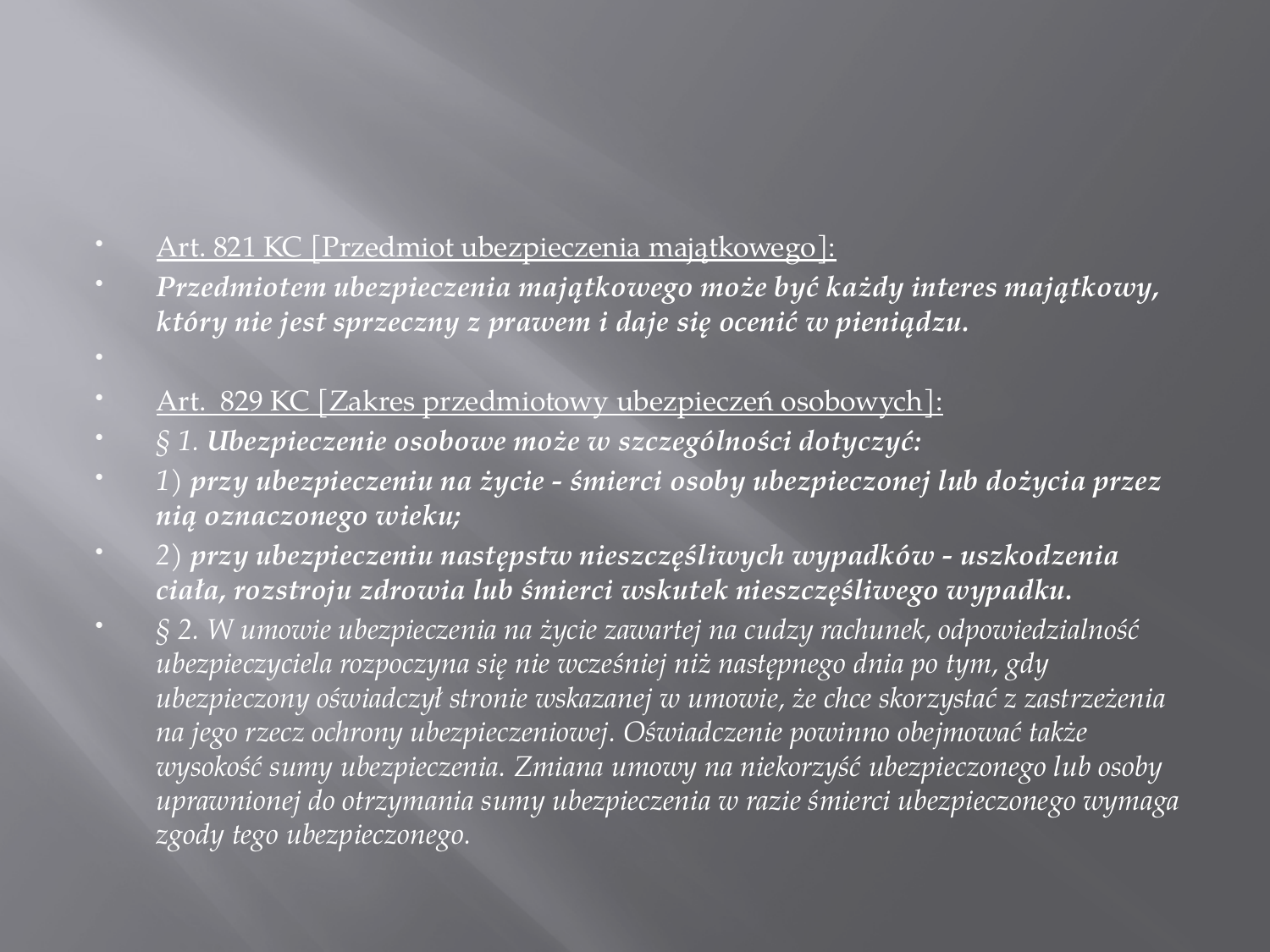

#
Art. 821 KC [Przedmiot ubezpieczenia majątkowego]:
Przedmiotem ubezpieczenia majątkowego może być każdy interes majątkowy, który nie jest sprzeczny z prawem i daje się ocenić w pieniądzu.

Art.  829 KC [Zakres przedmiotowy ubezpieczeń osobowych]:
§ 1. Ubezpieczenie osobowe może w szczególności dotyczyć:
1) przy ubezpieczeniu na życie - śmierci osoby ubezpieczonej lub dożycia przez nią oznaczonego wieku;
2) przy ubezpieczeniu następstw nieszczęśliwych wypadków - uszkodzenia ciała, rozstroju zdrowia lub śmierci wskutek nieszczęśliwego wypadku.
§ 2. W umowie ubezpieczenia na życie zawartej na cudzy rachunek, odpowiedzialność ubezpieczyciela rozpoczyna się nie wcześniej niż następnego dnia po tym, gdy ubezpieczony oświadczył stronie wskazanej w umowie, że chce skorzystać z zastrzeżenia na jego rzecz ochrony ubezpieczeniowej. Oświadczenie powinno obejmować także wysokość sumy ubezpieczenia. Zmiana umowy na niekorzyść ubezpieczonego lub osoby uprawnionej do otrzymania sumy ubezpieczenia w razie śmierci ubezpieczonego wymaga zgody tego ubezpieczonego.